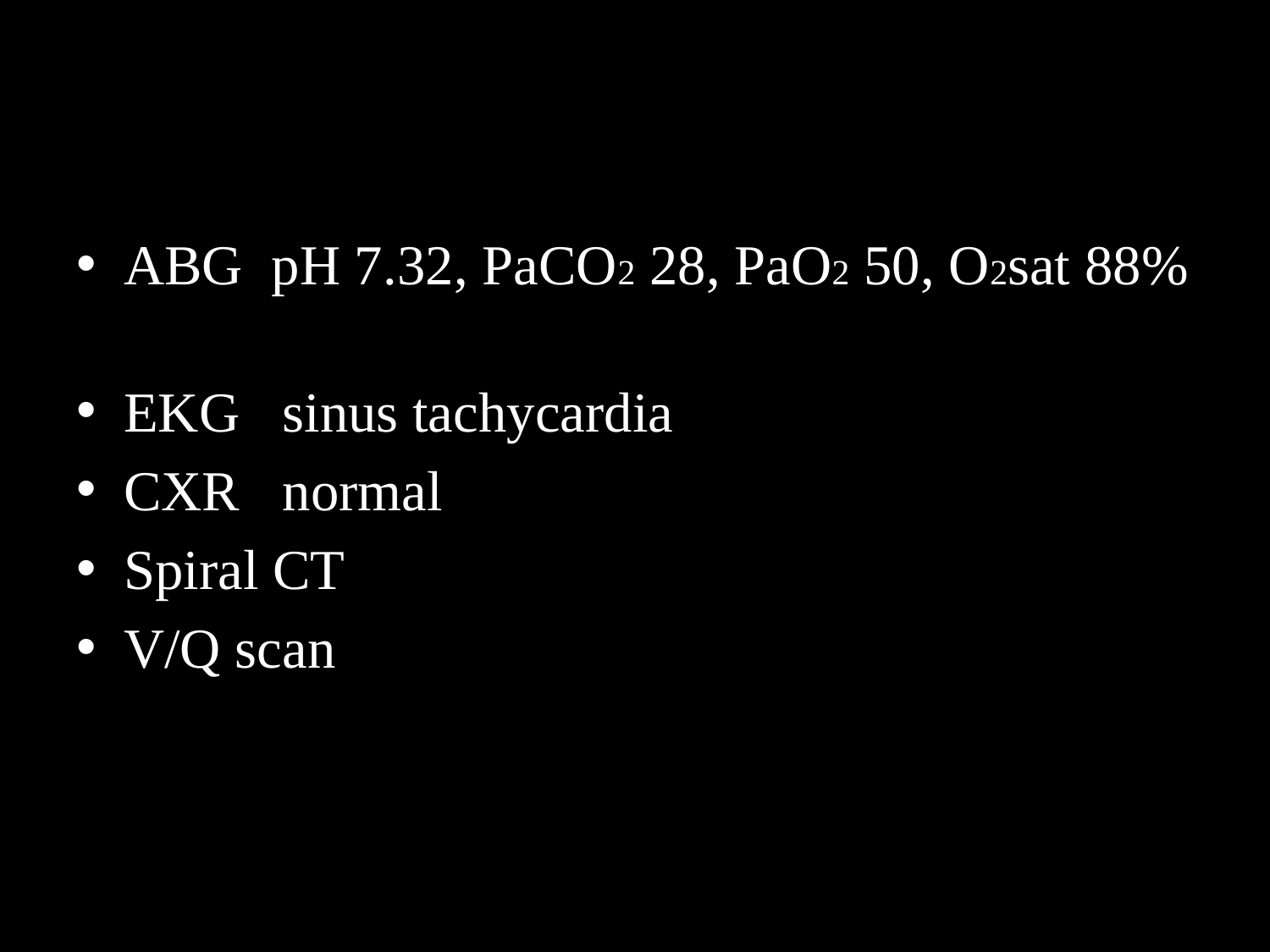

#
ABG  pH 7.32, PaCO2 28, PaO2 50, O2sat 88%
EKG   sinus tachycardia
CXR   normal
Spiral CT
V/Q scan